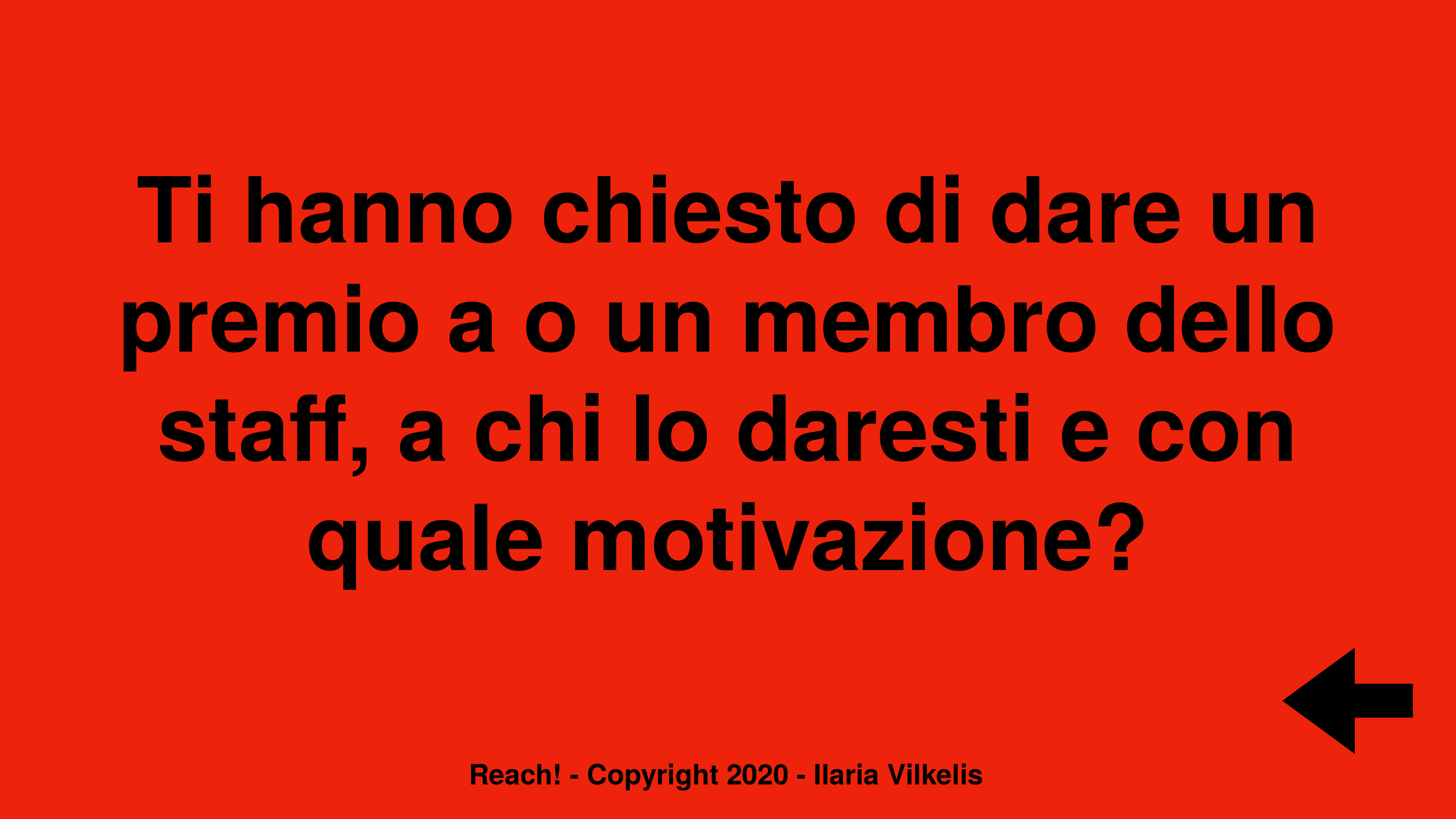

Ti hanno chiesto di dare un premio a o un membro dello staff, a chi lo daresti e con quale motivazione?